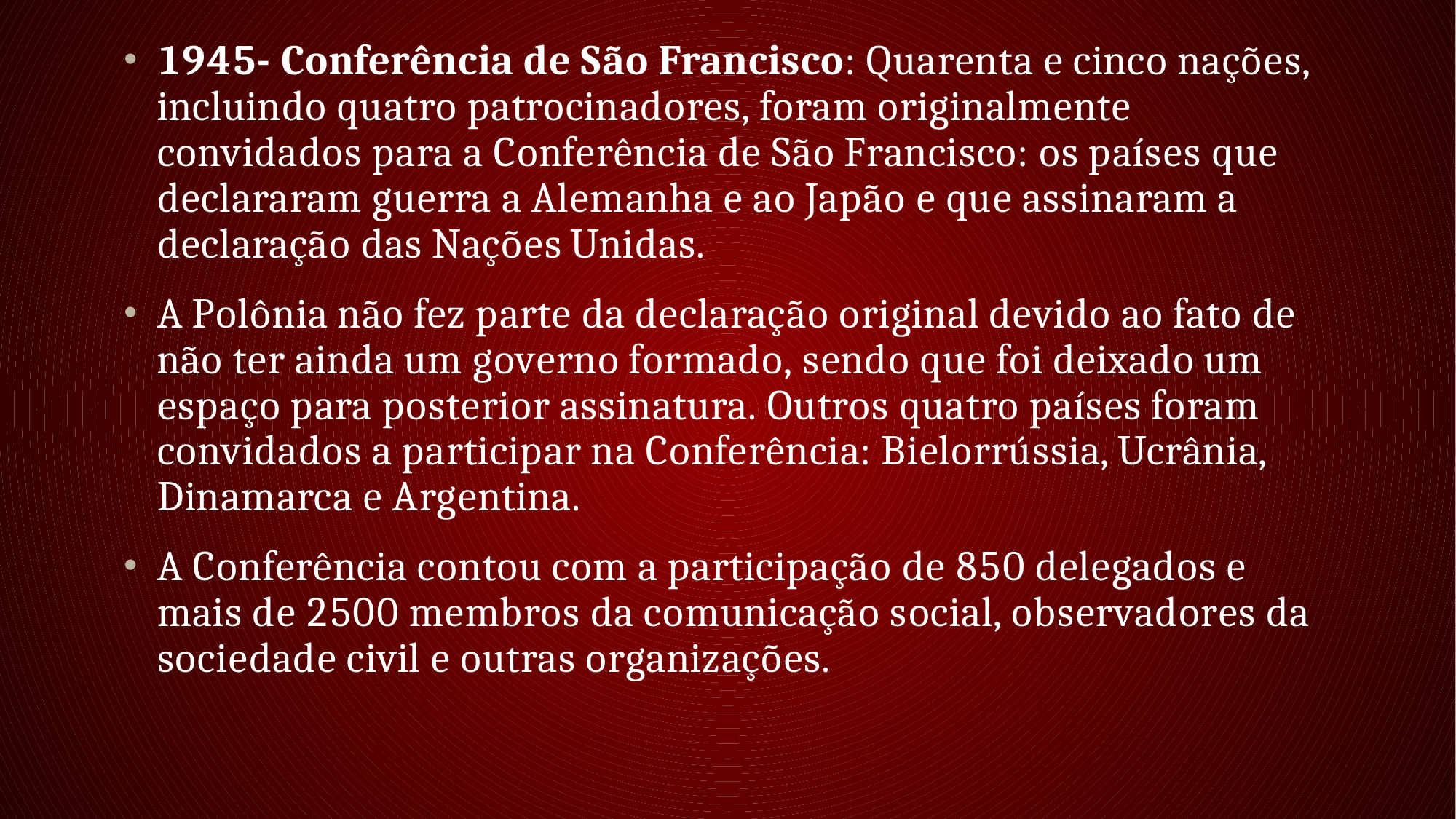

1945- Conferência de São Francisco: Quarenta e cinco nações, incluindo quatro patrocinadores, foram originalmente convidados para a Conferência de São Francisco: os países que declararam guerra a Alemanha e ao Japão e que assinaram a declaração das Nações Unidas.
A Polônia não fez parte da declaração original devido ao fato de não ter ainda um governo formado, sendo que foi deixado um espaço para posterior assinatura. Outros quatro países foram convidados a participar na Conferência: Bielorrússia, Ucrânia, Dinamarca e Argentina.
A Conferência contou com a participação de 850 delegados e mais de 2500 membros da comunicação social, observadores da sociedade civil e outras organizações.